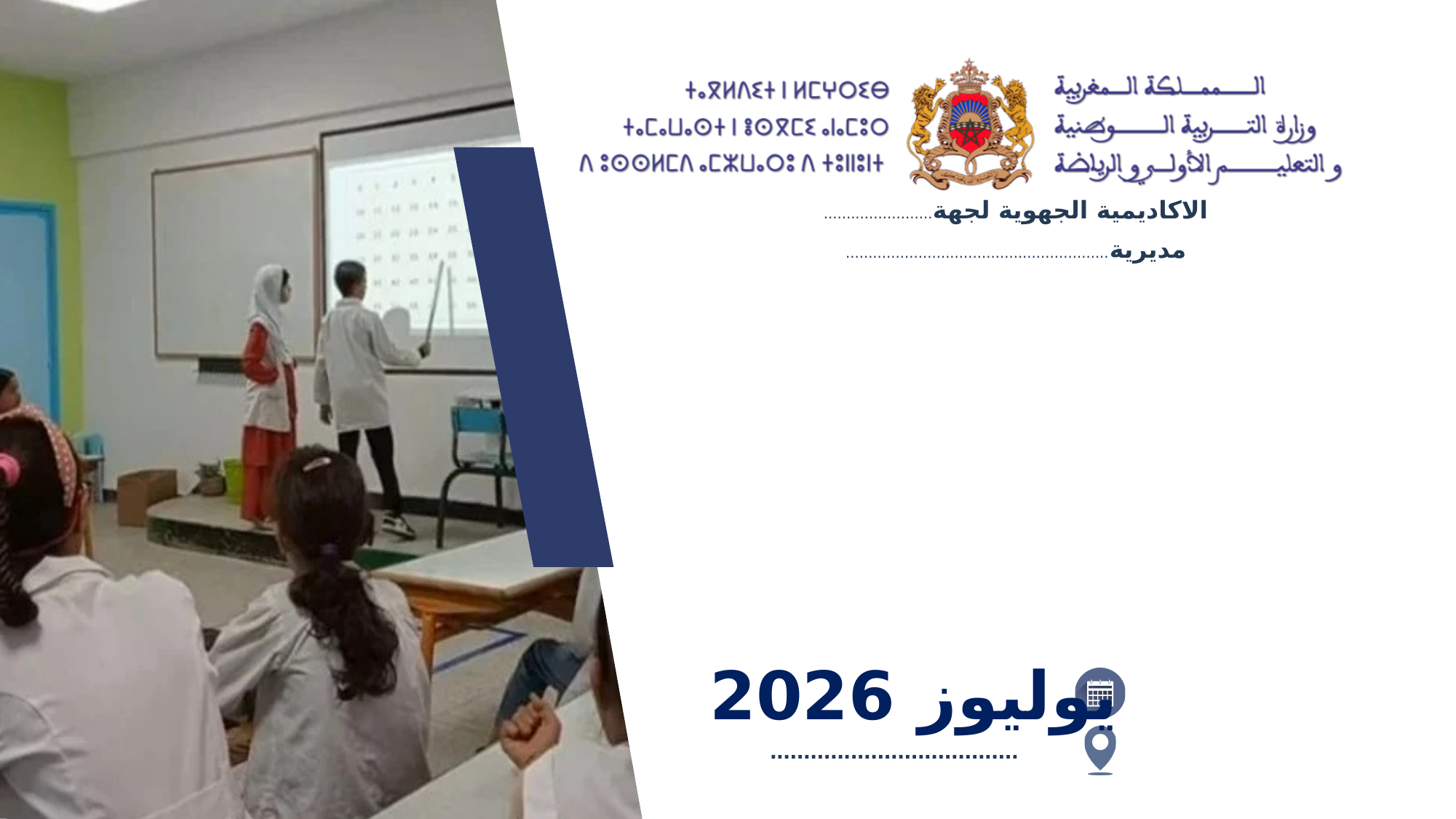

الاكاديمية الجهوية لجهة........................
مديرية..........................................................

ورشة تكوين منسقي مؤسسات الريادة في
مستجدات برنامج دعم
 التعلمات الأساس
 يوليوز 2026

.....................................